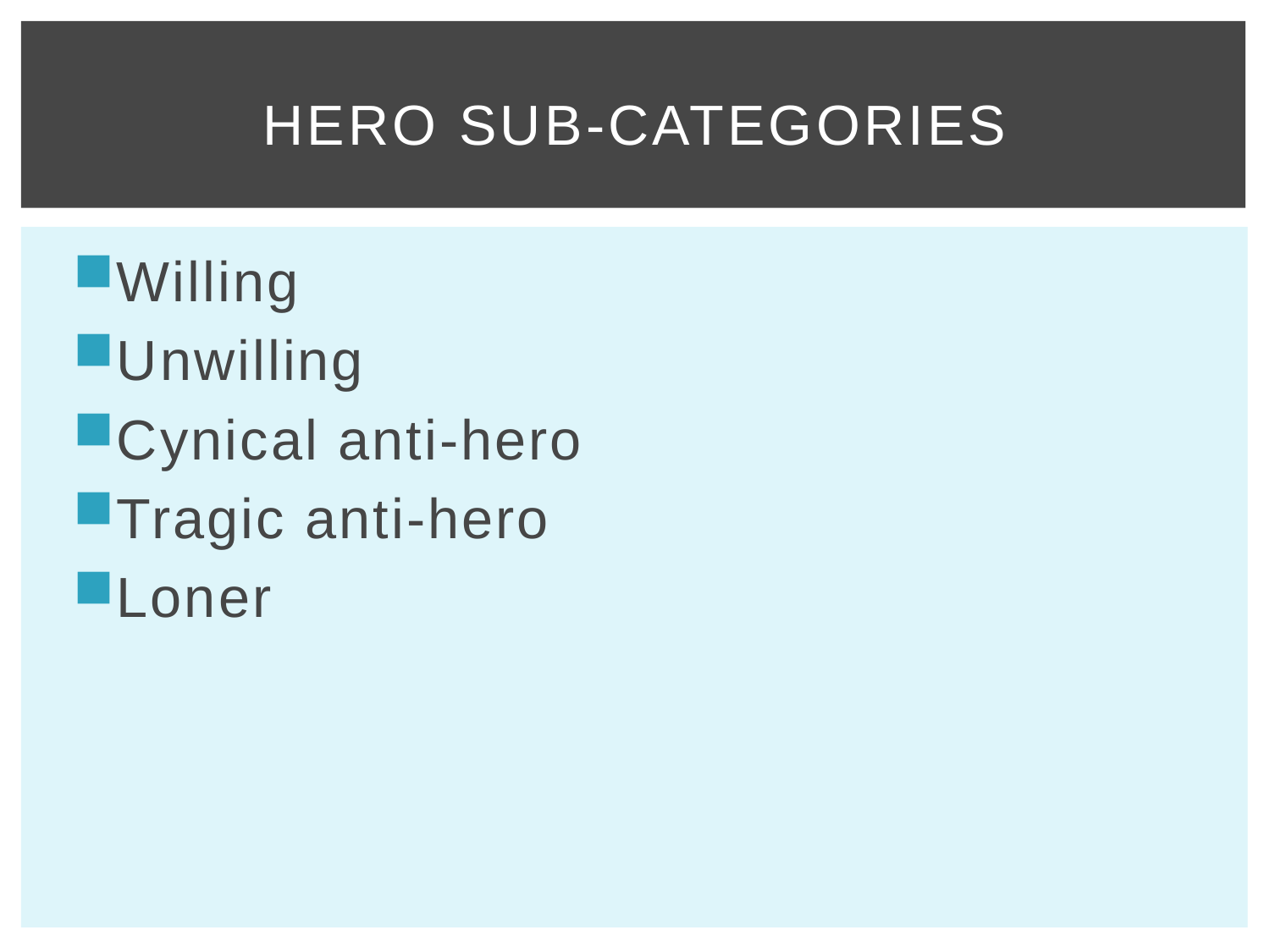

# Hero sub-categories
Willing
Unwilling
Cynical anti-hero
Tragic anti-hero
Loner